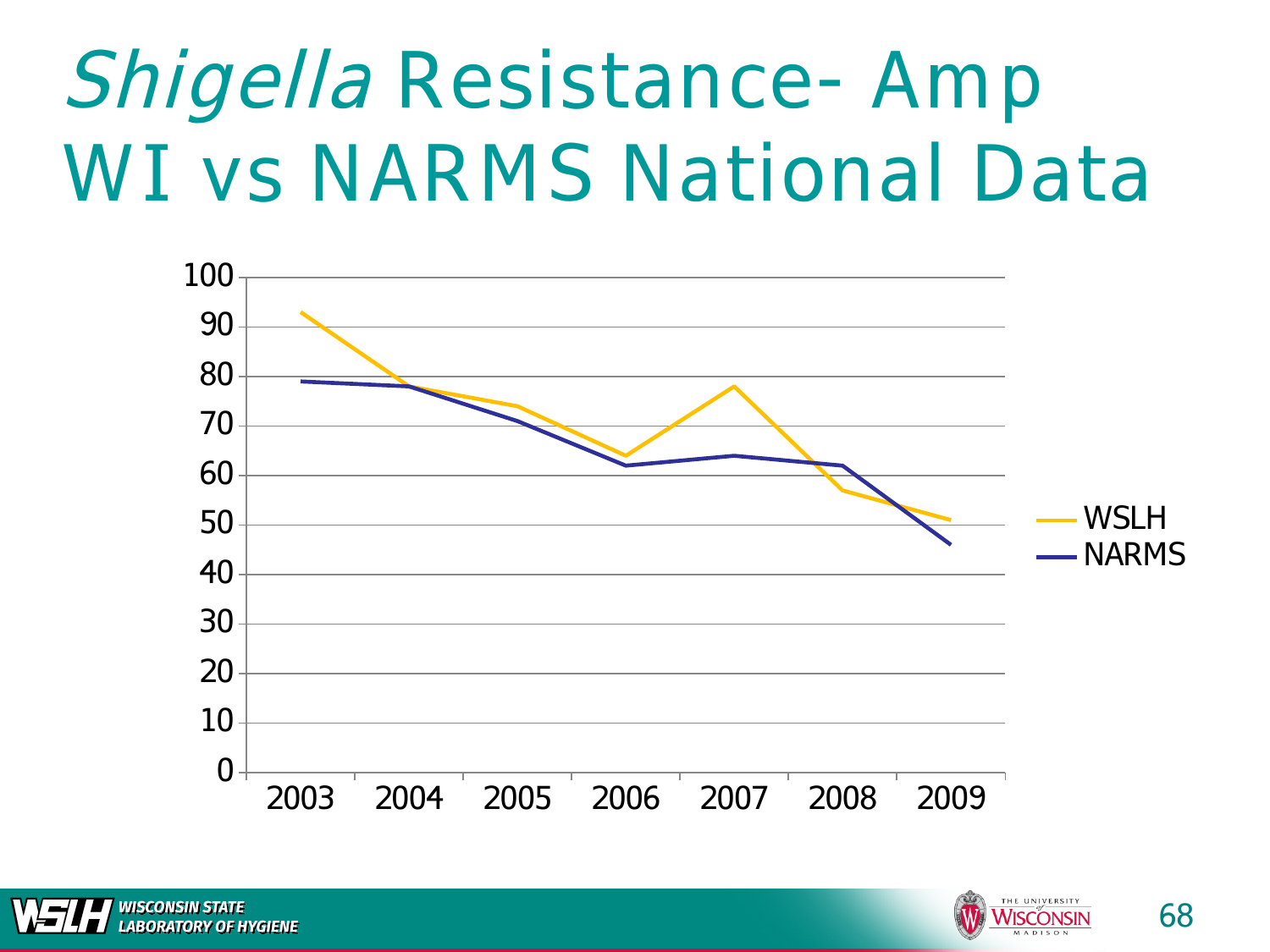

# Shigella Resistance- Amp WI vs NARMS National Data

### Chart

| Category | WSLH | NARMS | Series 3 |
|---|---|---|---|
| 2003 | 93.0 | 79.0 | None |
| 2004 | 78.0 | 78.0 | None |
| 2005 | 74.0 | 71.0 | None |
| 2006 | 64.0 | 62.0 | None |
| 2007 | 78.0 | 64.0 | None |
| 2008 | 57.0 | 62.0 | None |
| 2009 | 51.0 | 46.0 | None |
68